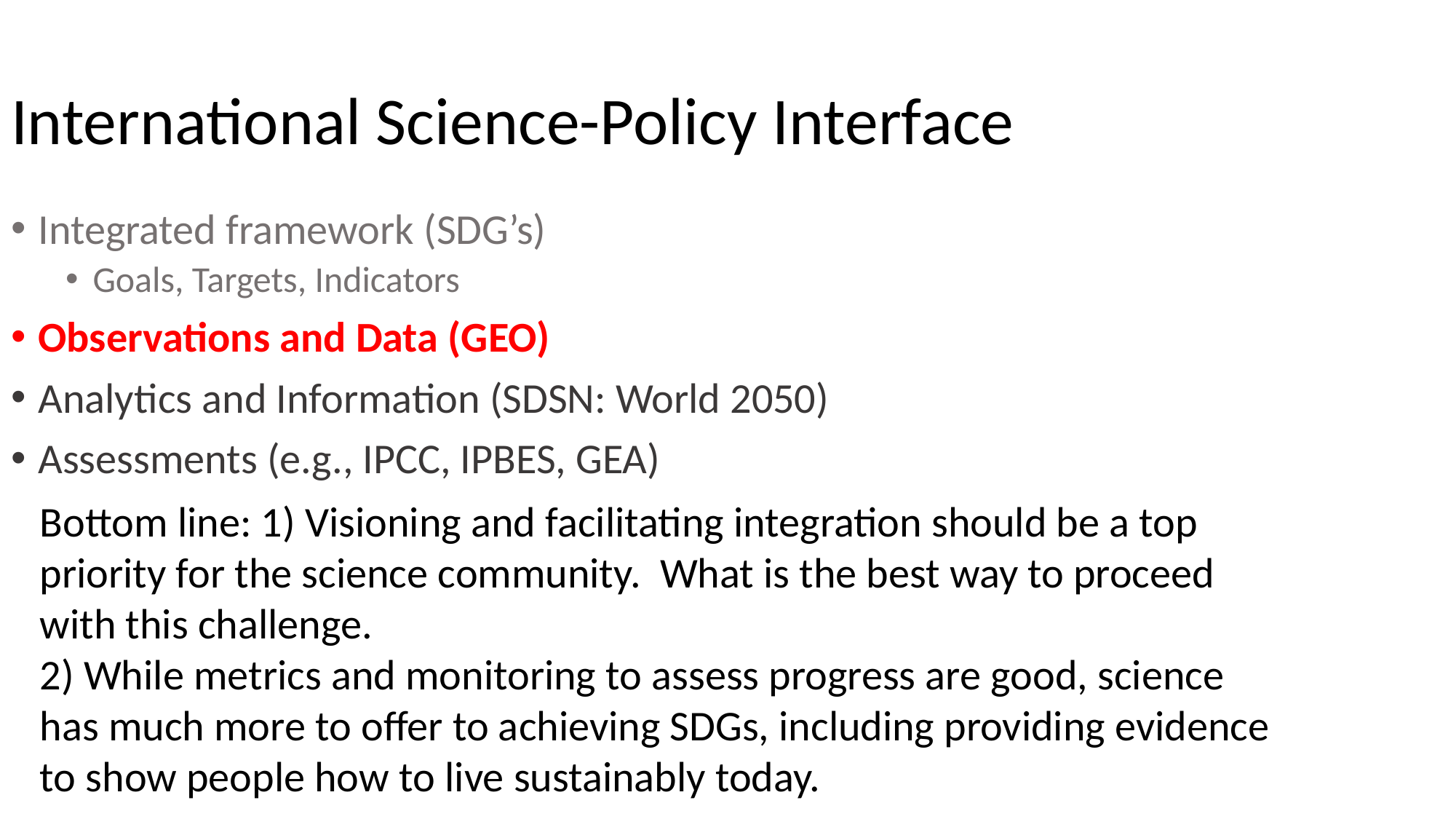

International Science-Policy Interface
Integrated framework (SDG’s)
Goals, Targets, Indicators
Observations and Data (GEO)
Analytics and Information (SDSN: World 2050)
Assessments (e.g., IPCC, IPBES, GEA)
Bottom line: 1) Visioning and facilitating integration should be a top priority for the science community.  What is the best way to proceed with this challenge.
2) While metrics and monitoring to assess progress are good, science has much more to offer to achieving SDGs, including providing evidence to show people how to live sustainably today.